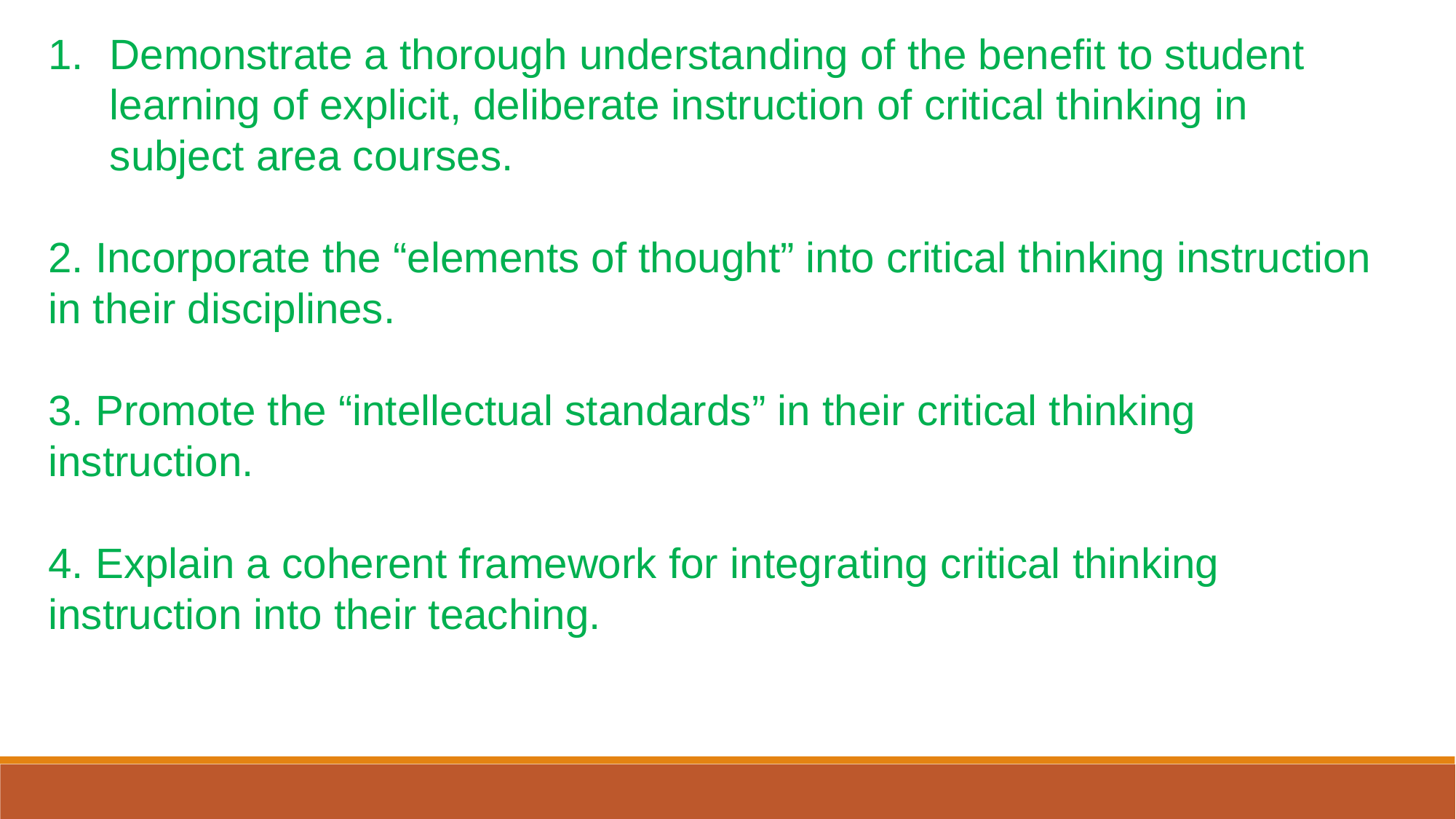

Demonstrate a thorough understanding of the benefit to student learning of explicit, deliberate instruction of critical thinking in subject area courses.

2. Incorporate the “elements of thought” into critical thinking instruction in their disciplines.

3. Promote the “intellectual standards” in their critical thinking instruction.

4. Explain a coherent framework for integrating critical thinking instruction into their teaching.